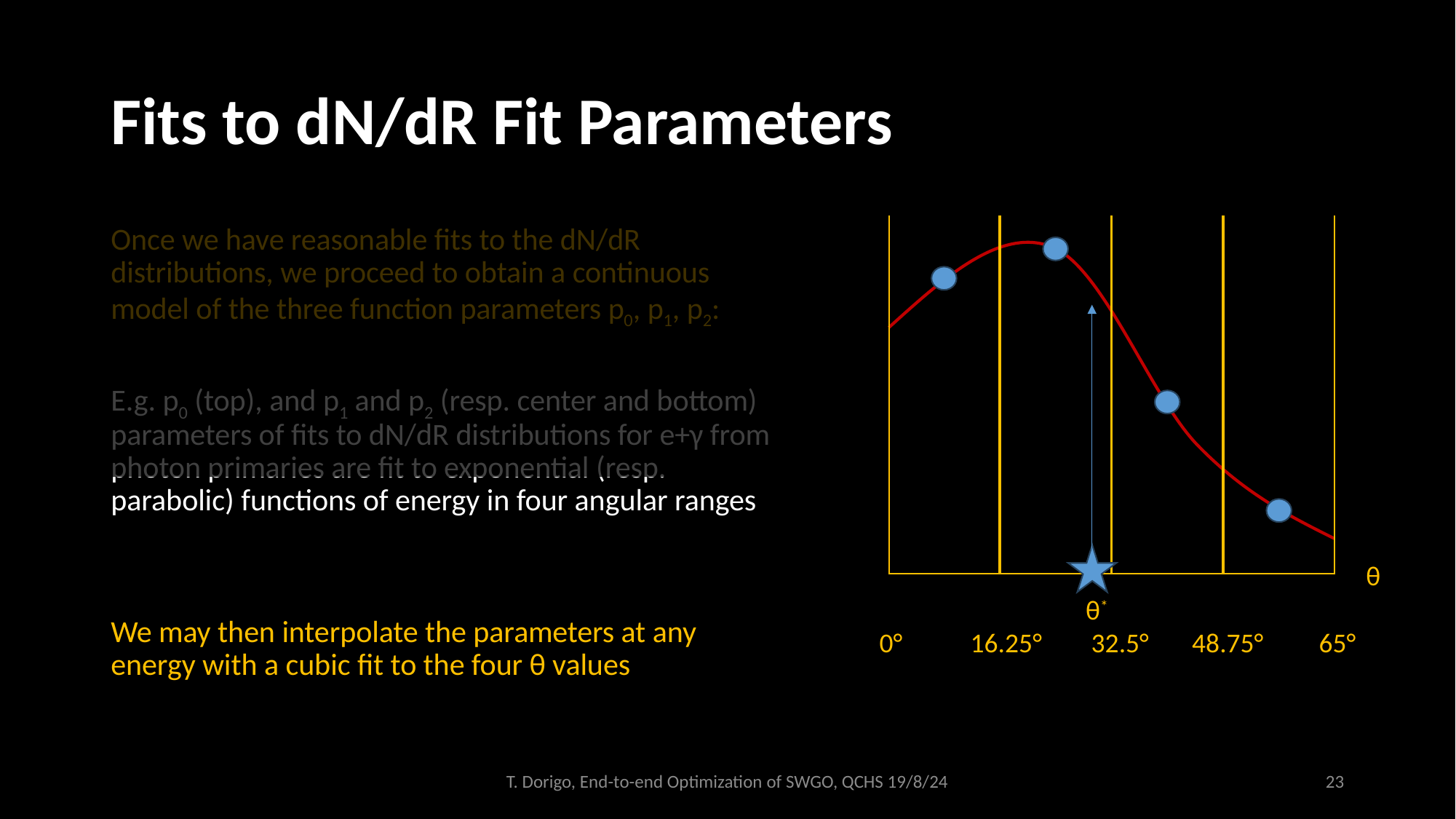

# Fits to dN/dR Fit Parameters

Once we have reasonable fits to the dN/dR distributions, we proceed to obtain a continuous model of the three function parameters p0, p1, p2:

E.g. p0 (top), and p1 and p2 (resp. center and bottom) parameters of fits to dN/dR distributions for e+γ from photon primaries are fit to exponential (resp. parabolic) functions of energy in four angular ranges

We may then interpolate the parameters at any energy with a cubic fit to the four θ values

θ
θ*
0°           16.25°        32.5°       48.75°         65°

T. Dorigo, End-to-end Optimization of SWGO, QCHS 19/8/24
23